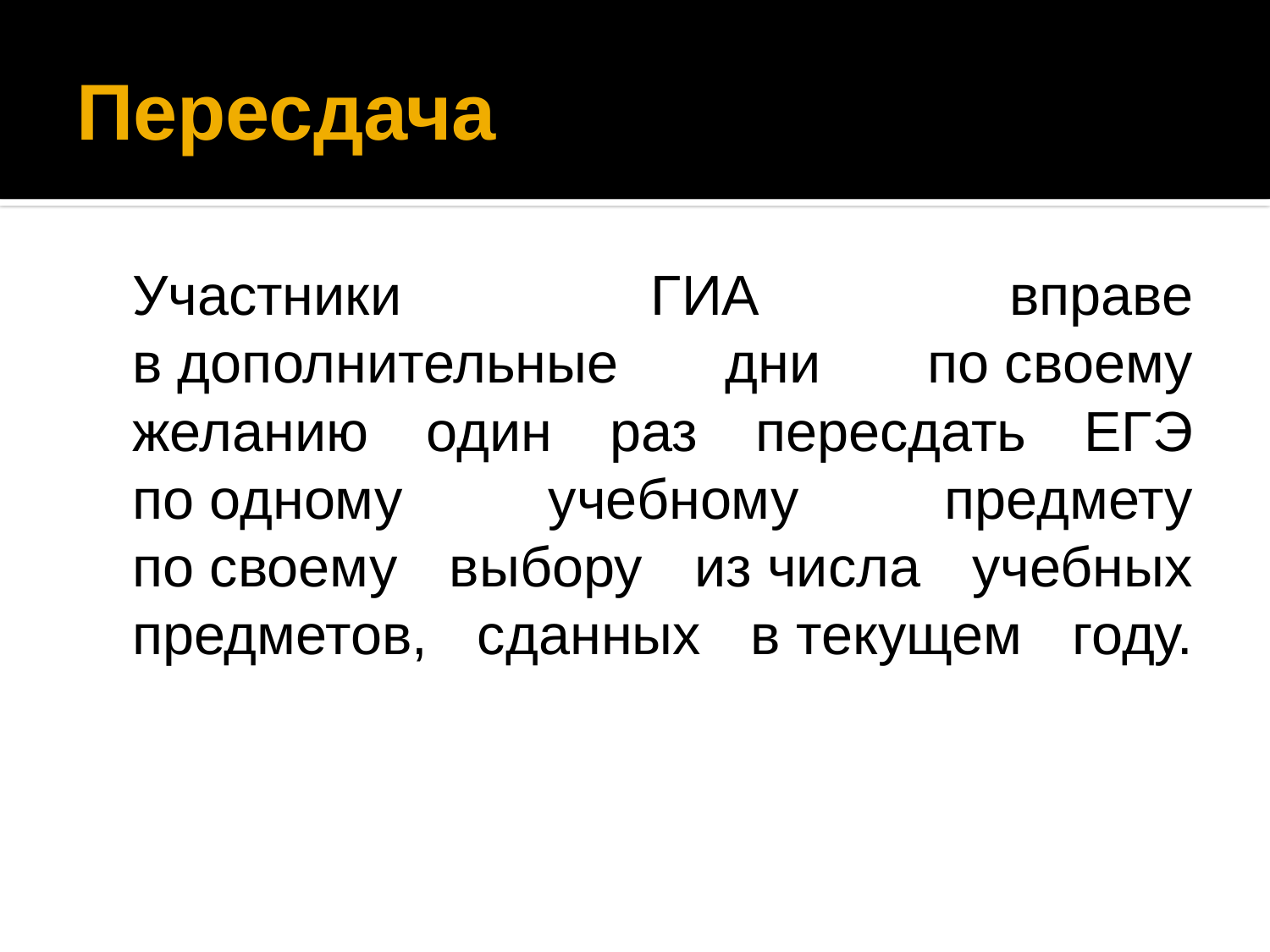

# Пересдача
	Участники ГИА вправе в дополнительные дни по своему желанию один раз пересдать ЕГЭ по одному учебному предмету по своему выбору из числа учебных предметов, сданных в текущем году.